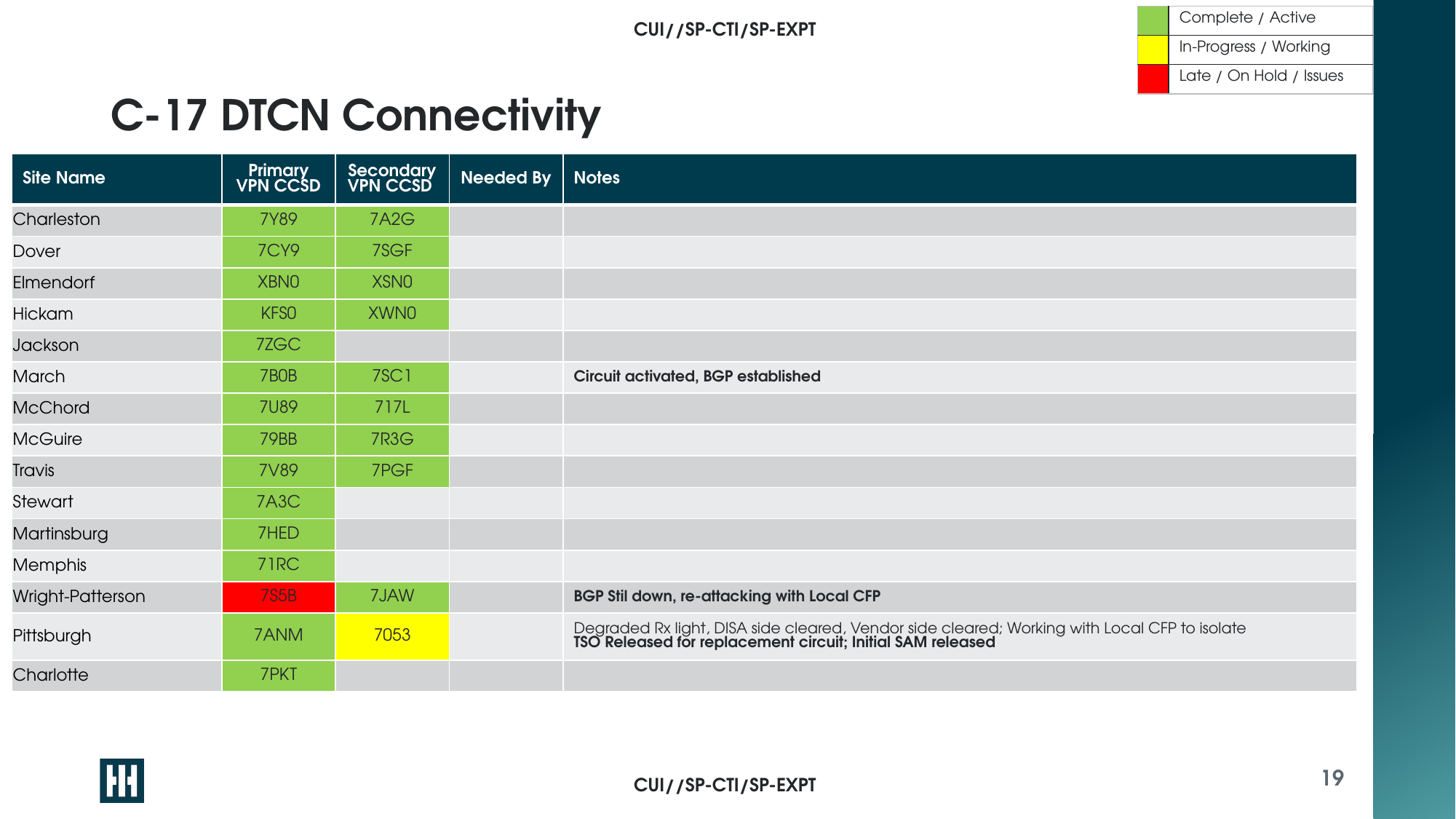

|  | Complete / Active |
| --- | --- |
|  | In-Progress / Working |
|  | Late / On Hold / Issues |
# C-17 DTCN Connectivity
| Site Name | Primary VPN CCSD | SecondaryVPN CCSD | Needed By | Notes |
| --- | --- | --- | --- | --- |
| Charleston | 7Y89 | 7A2G |  |  |
| Dover | 7CY9 | 7SGF |  |  |
| Elmendorf | XBN0 | XSN0 |  |  |
| Hickam | KFS0 | XWN0 |  |  |
| Jackson | 7ZGC |  |  |  |
| March | 7B0B | 7SC1 |  | Circuit activated, BGP established |
| McChord | 7U89 | 717L |  |  |
| McGuire | 79BB | 7R3G |  |  |
| Travis | 7V89 | 7PGF |  |  |
| Stewart | 7A3C |  |  |  |
| Martinsburg | 7HED |  |  |  |
| Memphis | 71RC |  |  |  |
| Wright-Patterson | 7S5B | 7JAW |  | BGP Stil down, re-attacking with Local CFP |
| Pittsburgh | 7ANM | 7053 |  | Degraded Rx light, DISA side cleared, Vendor side cleared; Working with Local CFP to isolate TSO Released for replacement circuit; Initial SAM released |
| Charlotte | 7PKT |  |  |  |

19